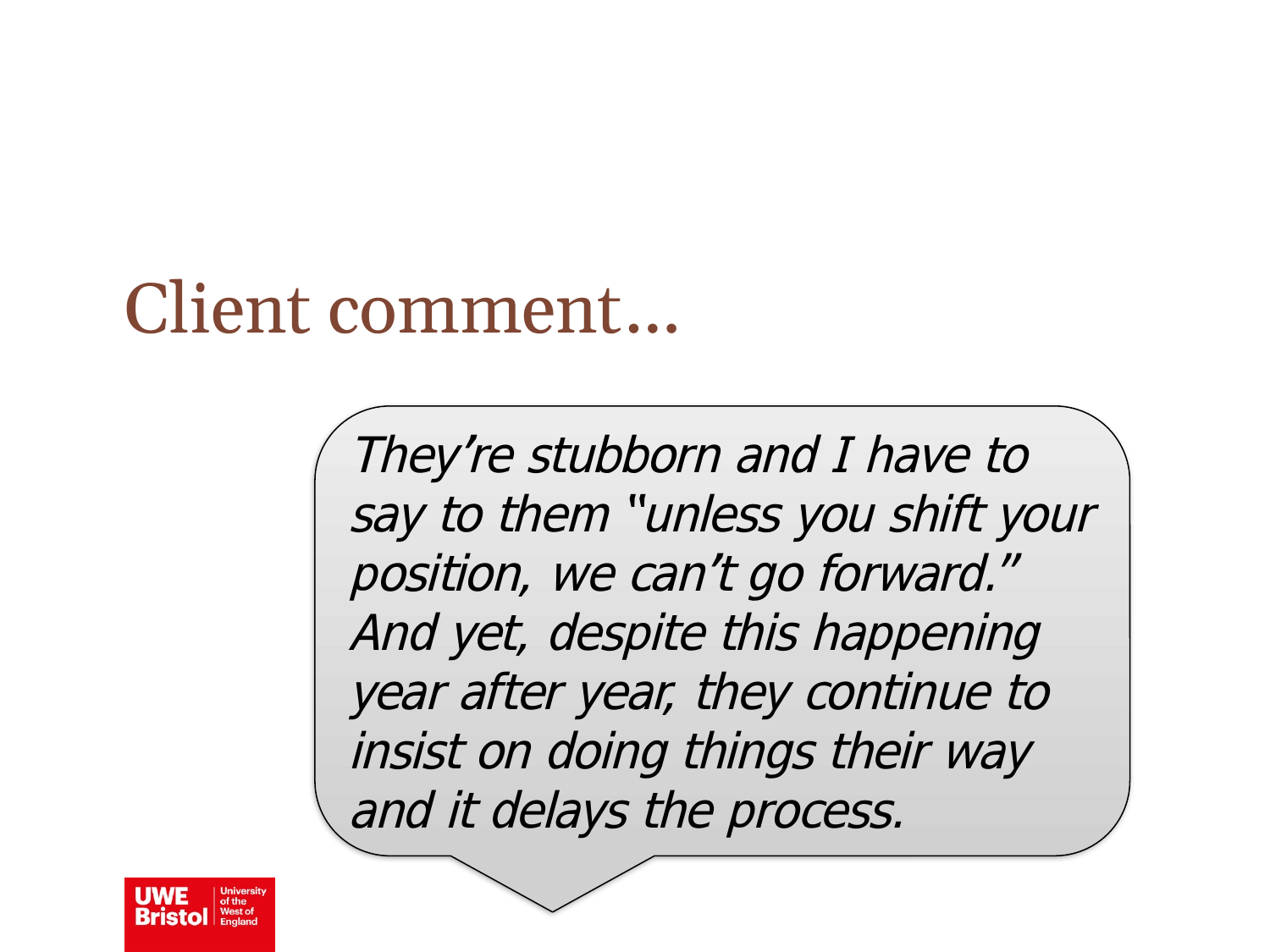

Client comment…
They’re stubborn and I have to say to them “unless you shift your position, we can’t go forward.” And yet, despite this happening year after year, they continue to insist on doing things their way and it delays the process.